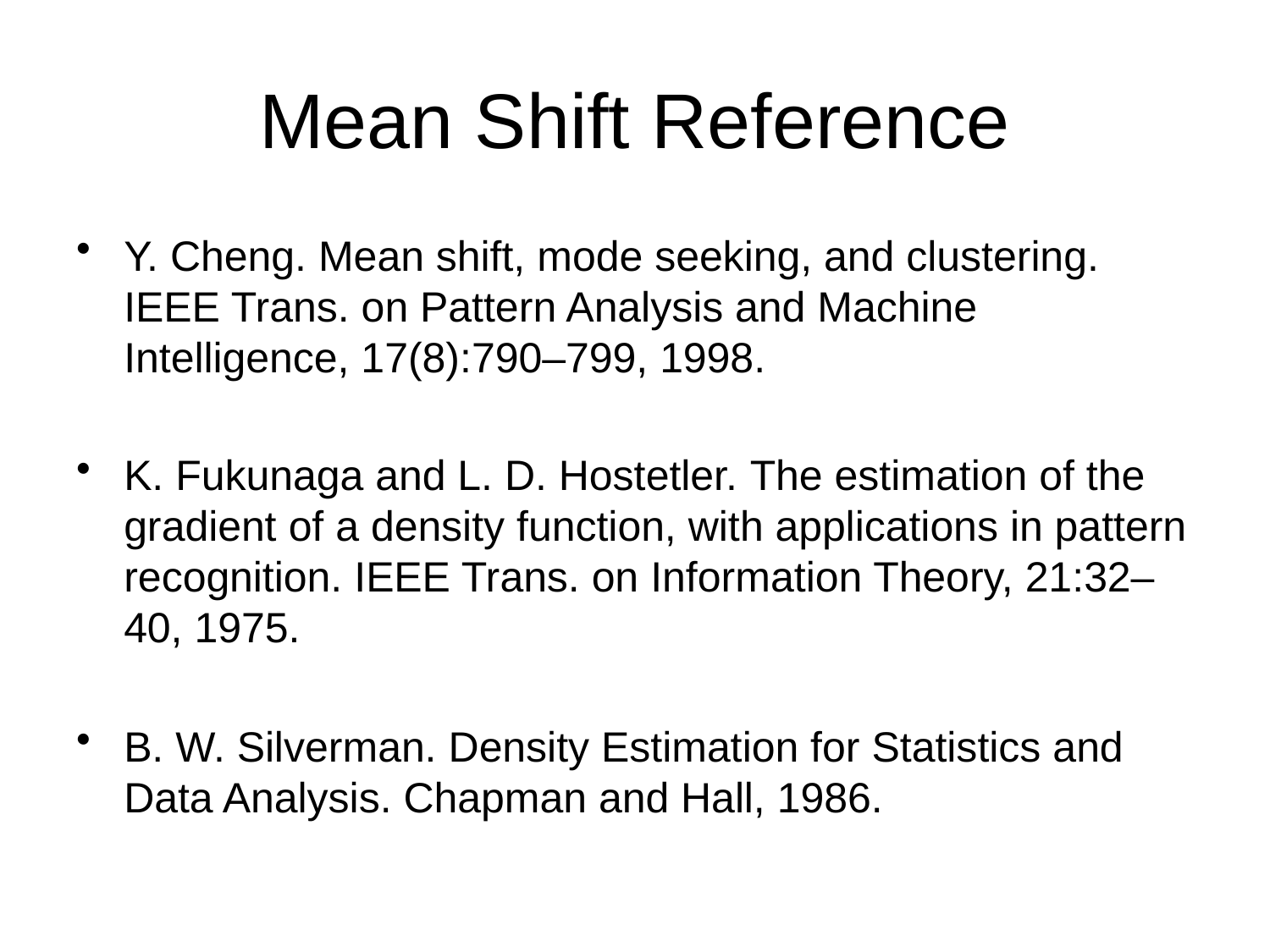

# Mean Shift Reference
Y. Cheng. Mean shift, mode seeking, and clustering. IEEE Trans. on Pattern Analysis and Machine Intelligence, 17(8):790–799, 1998.

K. Fukunaga and L. D. Hostetler. The estimation of the gradient of a density function, with applications in pattern recognition. IEEE Trans. on Information Theory, 21:32–40, 1975.

B. W. Silverman. Density Estimation for Statistics and Data Analysis. Chapman and Hall, 1986.